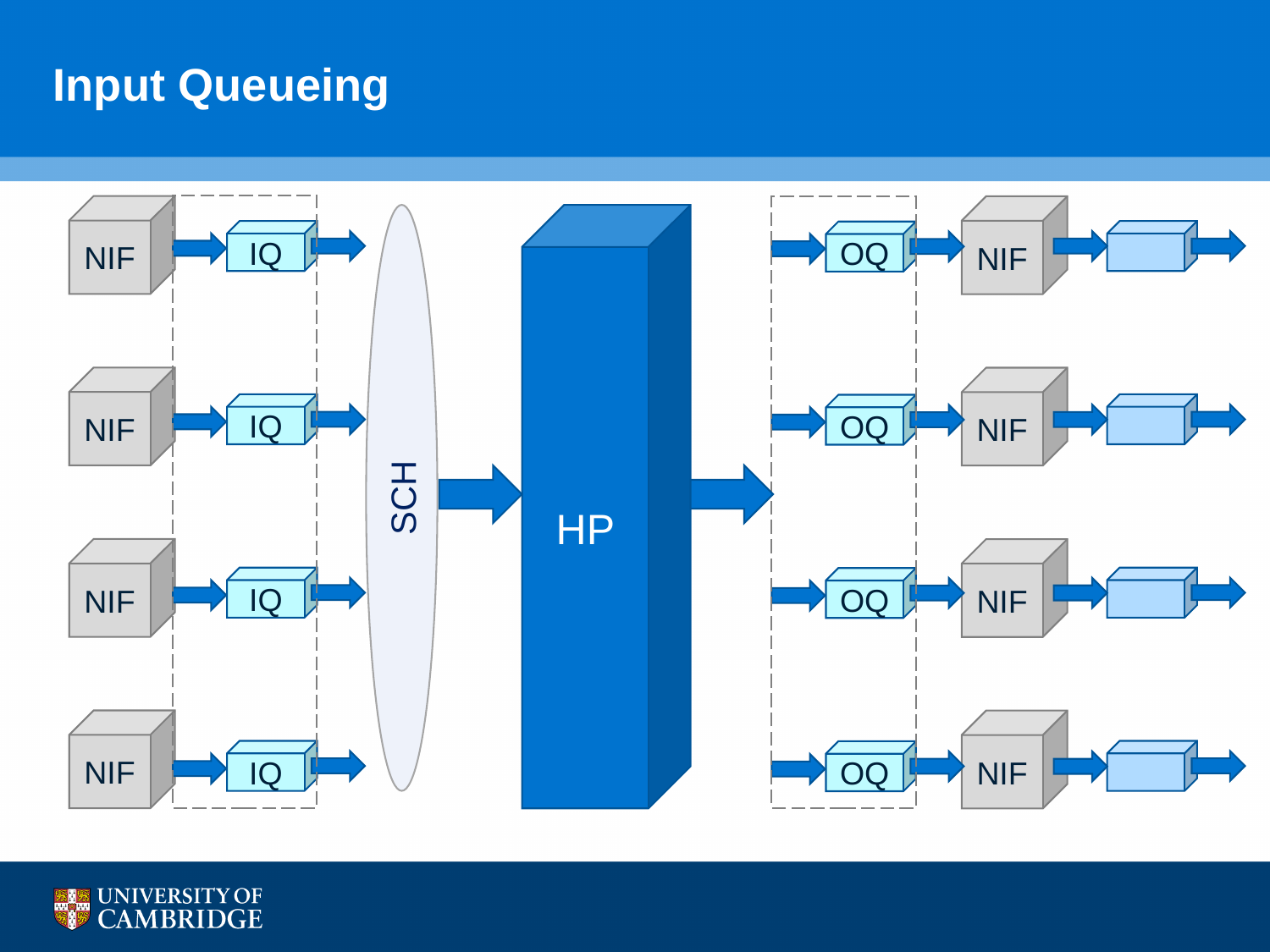

# Input Queueing

NIF

NIF
SCH
HP
IQ

IQ

IQ

IQ

OQ

OQ

OQ

OQ

NIF
NIF

NIF
NIF

NIF
NIF